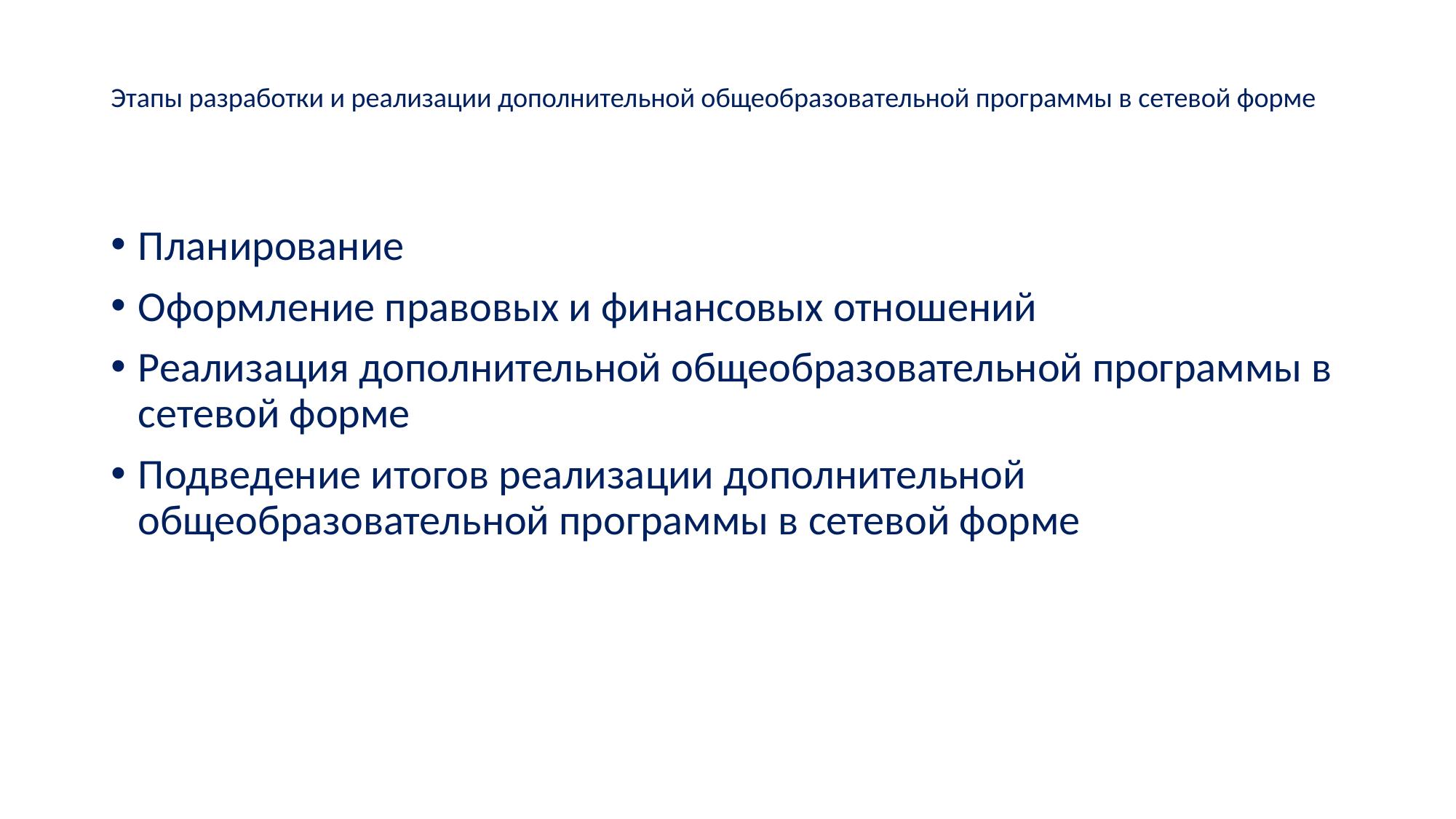

# Этапы разработки и реализации дополнительной общеобразовательной программы в сетевой форме
Планирование
Оформление правовых и финансовых отношений
Реализация дополнительной общеобразовательной программы в сетевой форме
Подведение итогов реализации дополнительной общеобразовательной программы в сетевой форме